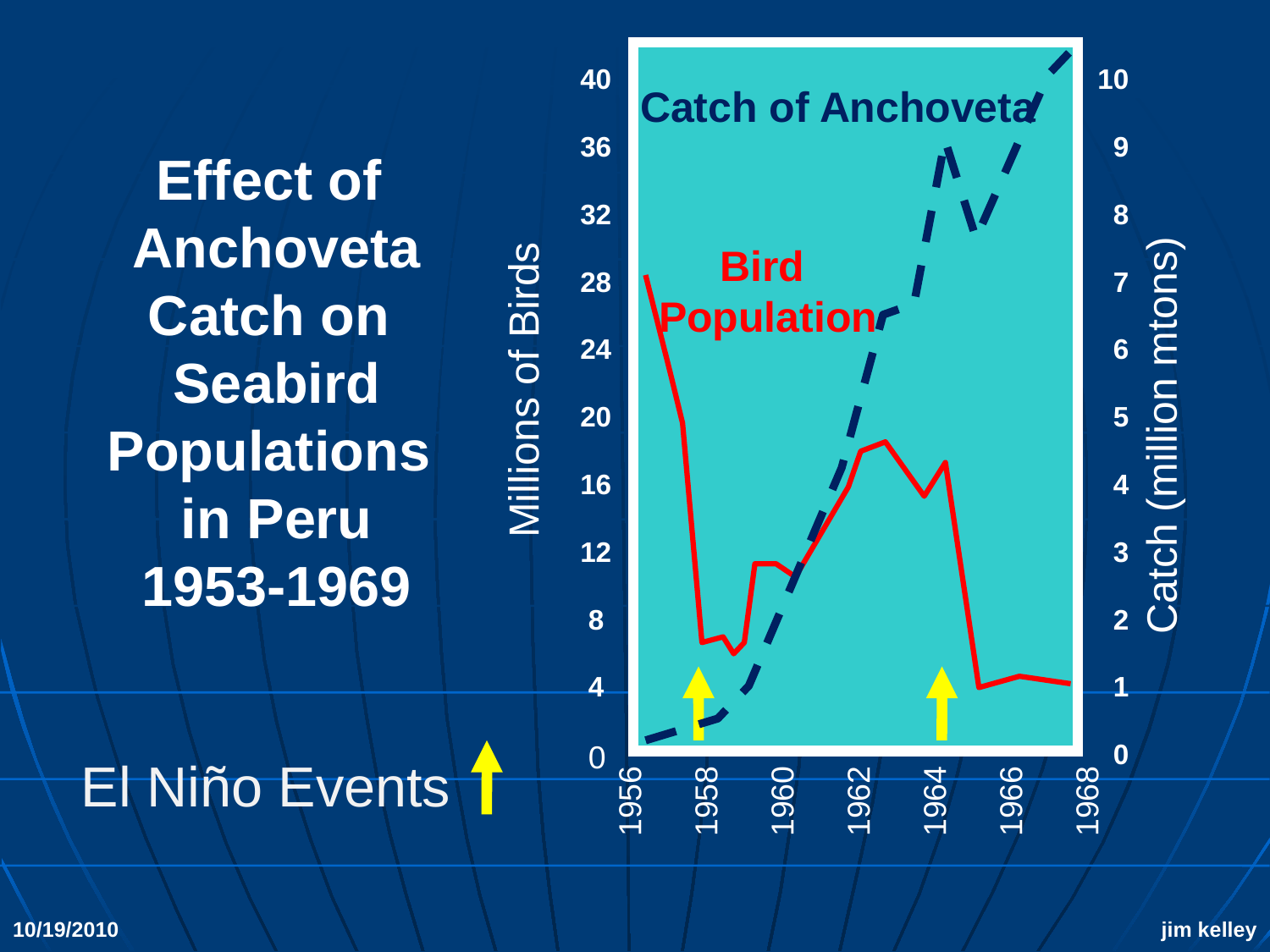

40

36

32

28

24

20

16

12

 8

 4

 0
10

  9

  8

  7

  6

  5

  4

  3

  2

  1

  0
   Catch of Anchoveta
Effect of
Anchoveta
Catch on
Seabird
Populations
in Peru
1953-1969
Millions of Birds
Bird
Population

Catch (million mtons)
1956

1958

1960

1962

1964

1966

1968

El Niño Events
10/19/2010
jim kelley